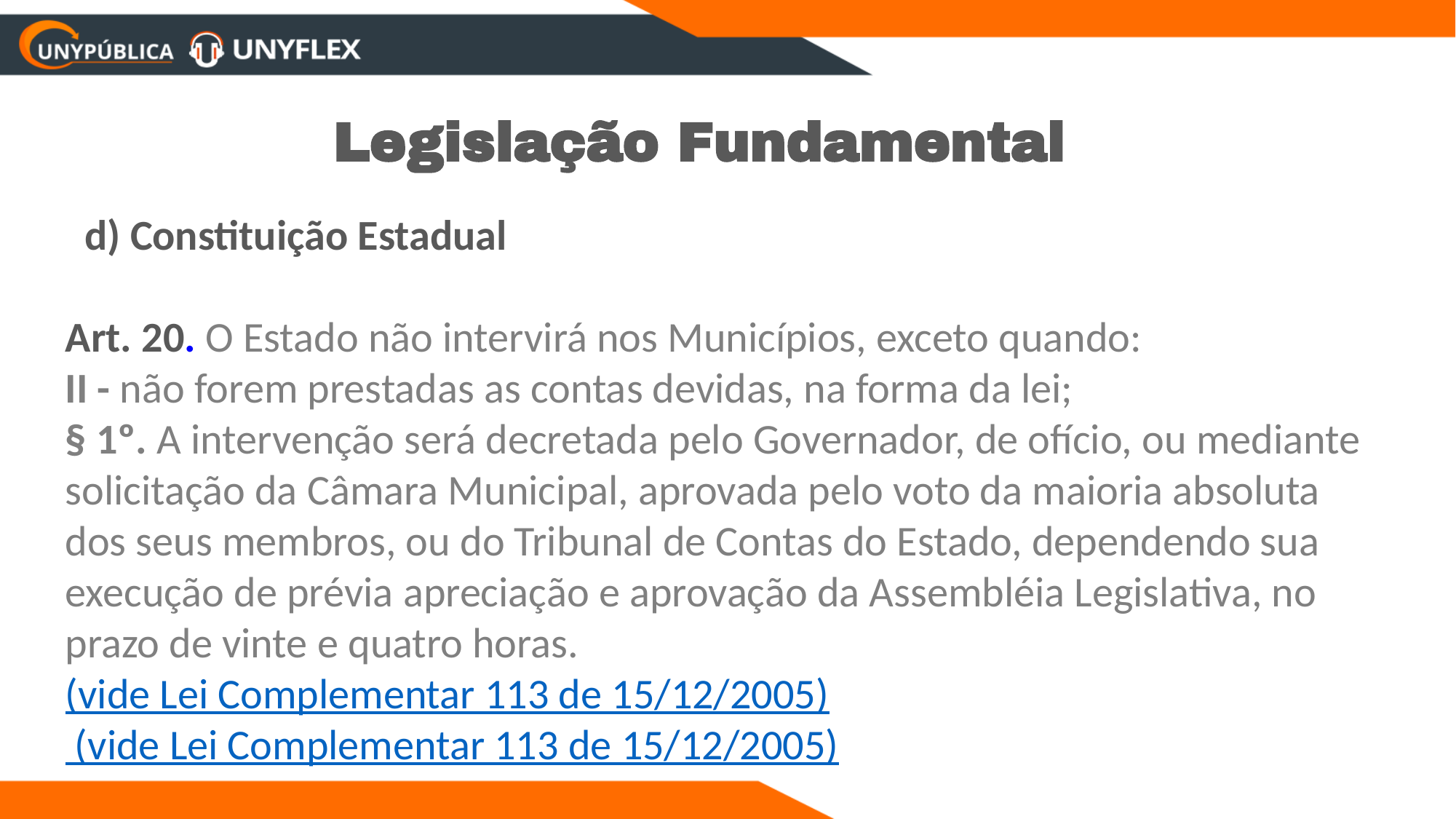

Legislação Fundamental
  d) Constituição Estadual

Art. 20. O Estado não intervirá nos Municípios, exceto quando:
II - não forem prestadas as contas devidas, na forma da lei;
§ 1º. A intervenção será decretada pelo Governador, de ofício, ou mediante solicitação da Câmara Municipal, aprovada pelo voto da maioria absoluta dos seus membros, ou do Tribunal de Contas do Estado, dependendo sua execução de prévia apreciação e aprovação da Assembléia Legislativa, no prazo de vinte e quatro horas.
(vide Lei Complementar 113 de 15/12/2005) (vide Lei Complementar 113 de 15/12/2005)